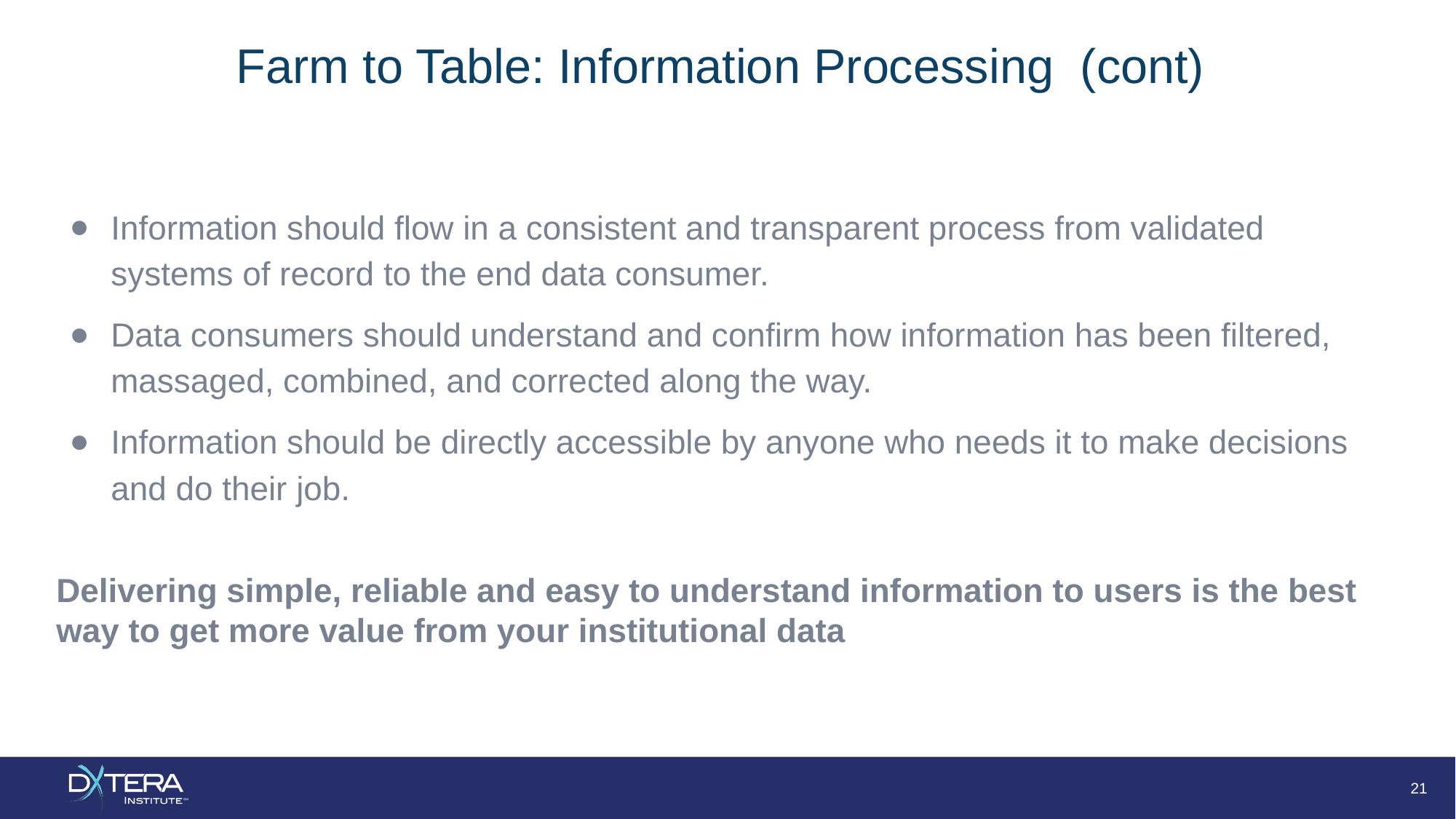

# Farm to Table: Information Processing  (cont)

Information should flow in a consistent and transparent process from validated systems of record to the end data consumer.
Data consumers should understand and confirm how information has been filtered, massaged, combined, and corrected along the way.
Information should be directly accessible by anyone who needs it to make decisions and do their job.

Delivering simple, reliable and easy to understand information to users is the best way to get more value from your institutional data

21